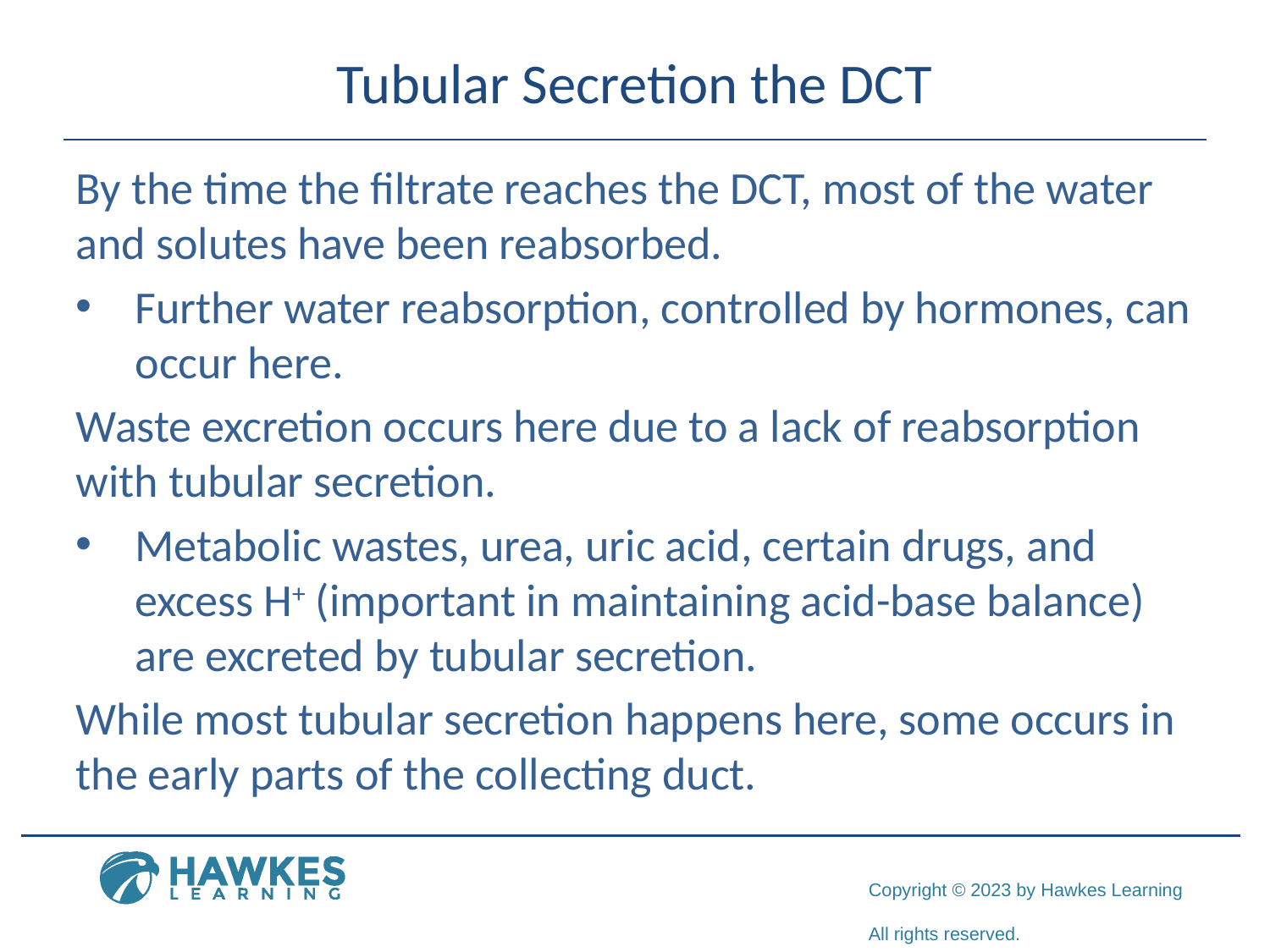

# Tubular Secretion the DCT
By the time the filtrate reaches the DCT, most of the water and solutes have been reabsorbed.
Further water reabsorption, controlled by hormones, can occur here.
Waste excretion occurs here due to a lack of reabsorption with tubular secretion.
Metabolic wastes, urea, uric acid, certain drugs, and excess H+ (important in maintaining acid-base balance) are excreted by tubular secretion.
While most tubular secretion happens here, some occurs in the early parts of the collecting duct.